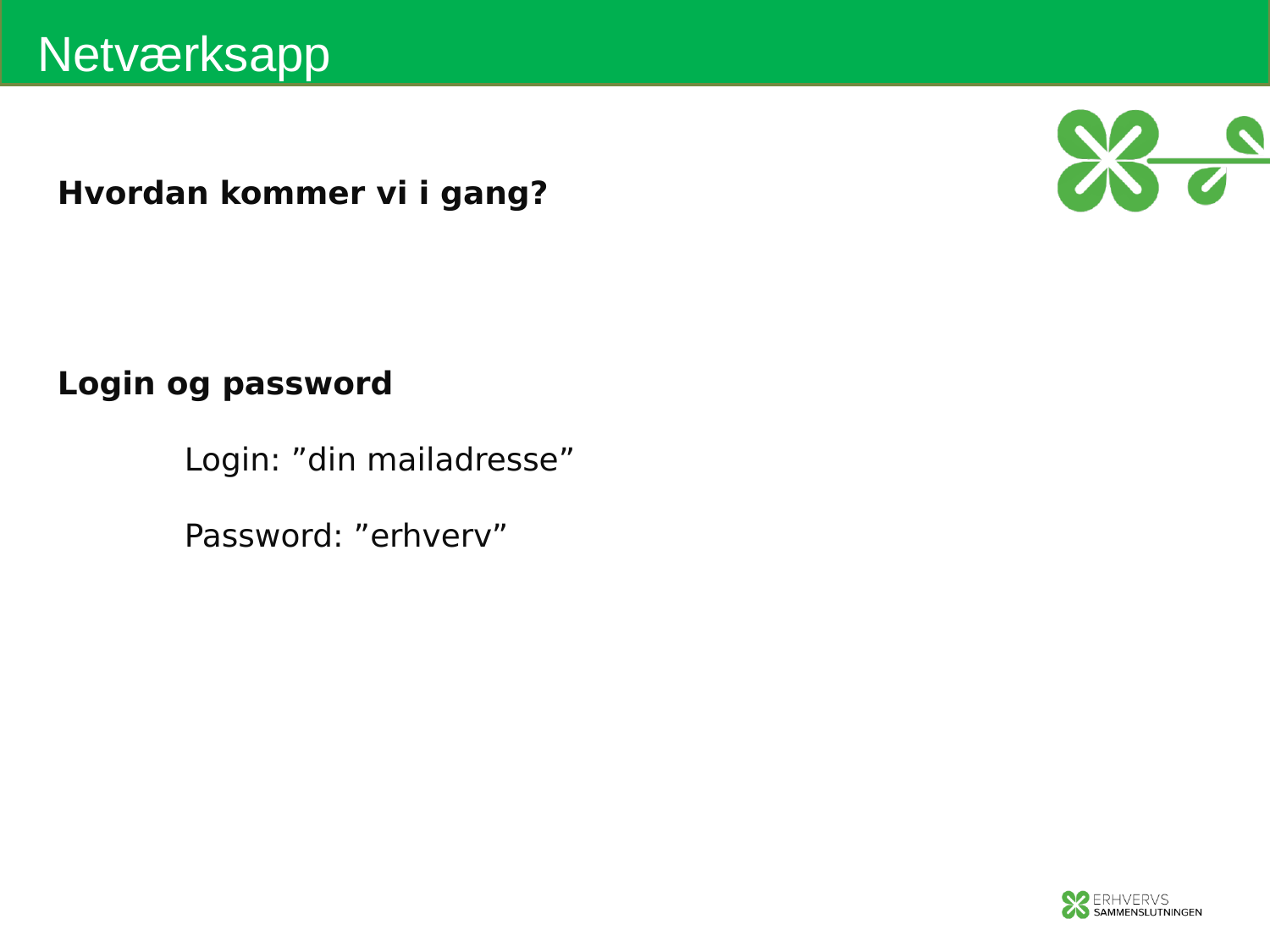

Netværksapp
Hvordan kommer vi i gang?

Login og password
	Login: ”din mailadresse”
	Password: ”erhverv”